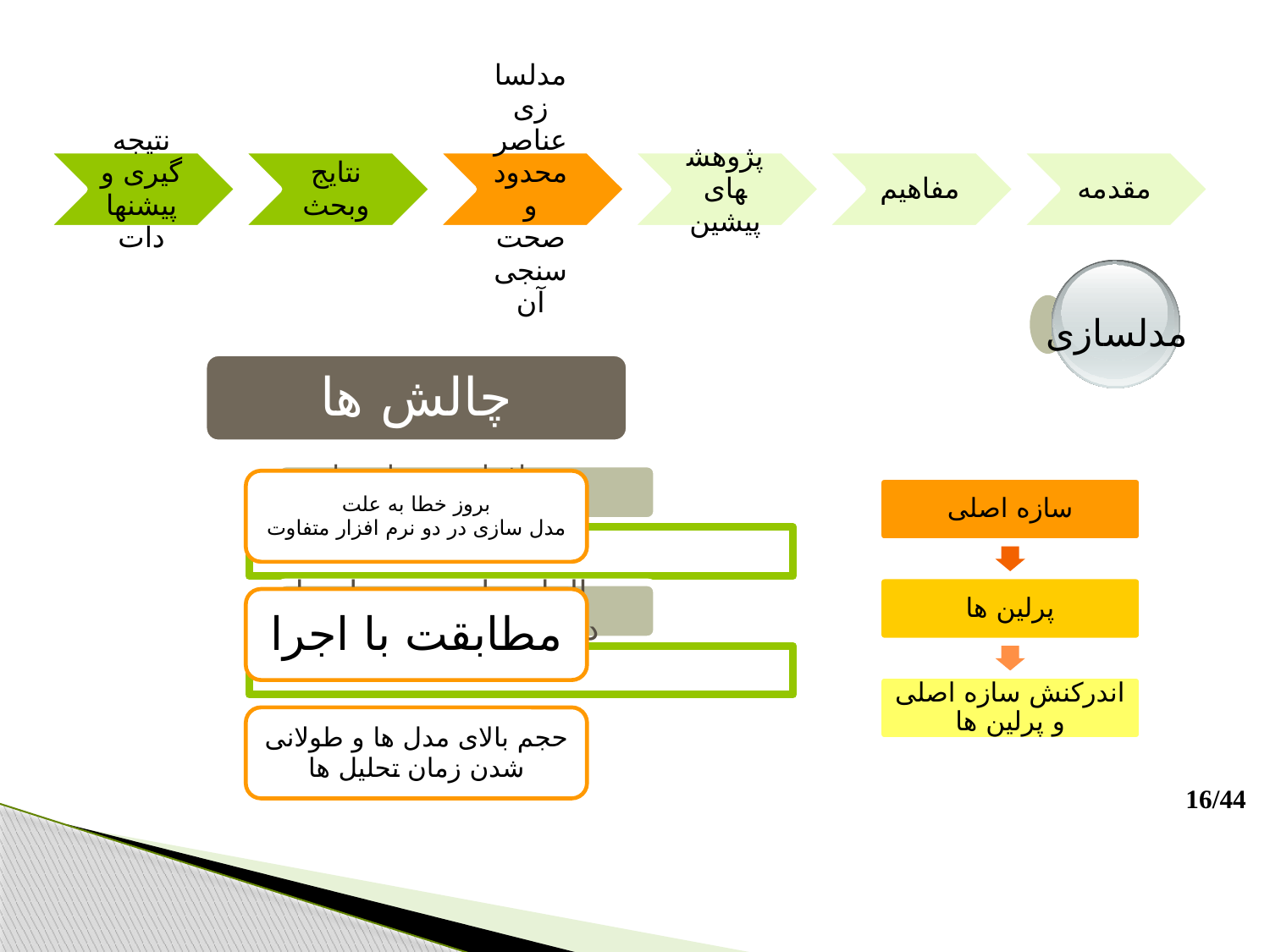

مقدمه
پژوهشهای پیشین
مدلسازی عناصر محدود و صحت سنجی آن
نتایج وبحث
نتیجه گیری و پیشنهادات
مفاهیم

مدلسازی
چالش ها
بروز خطا به علت
مدل سازی در دو نرم افزار متفاوت

سازه اصلی

پرلین ها

اندرکنش سازه اصلی و پرلین ها
16/44